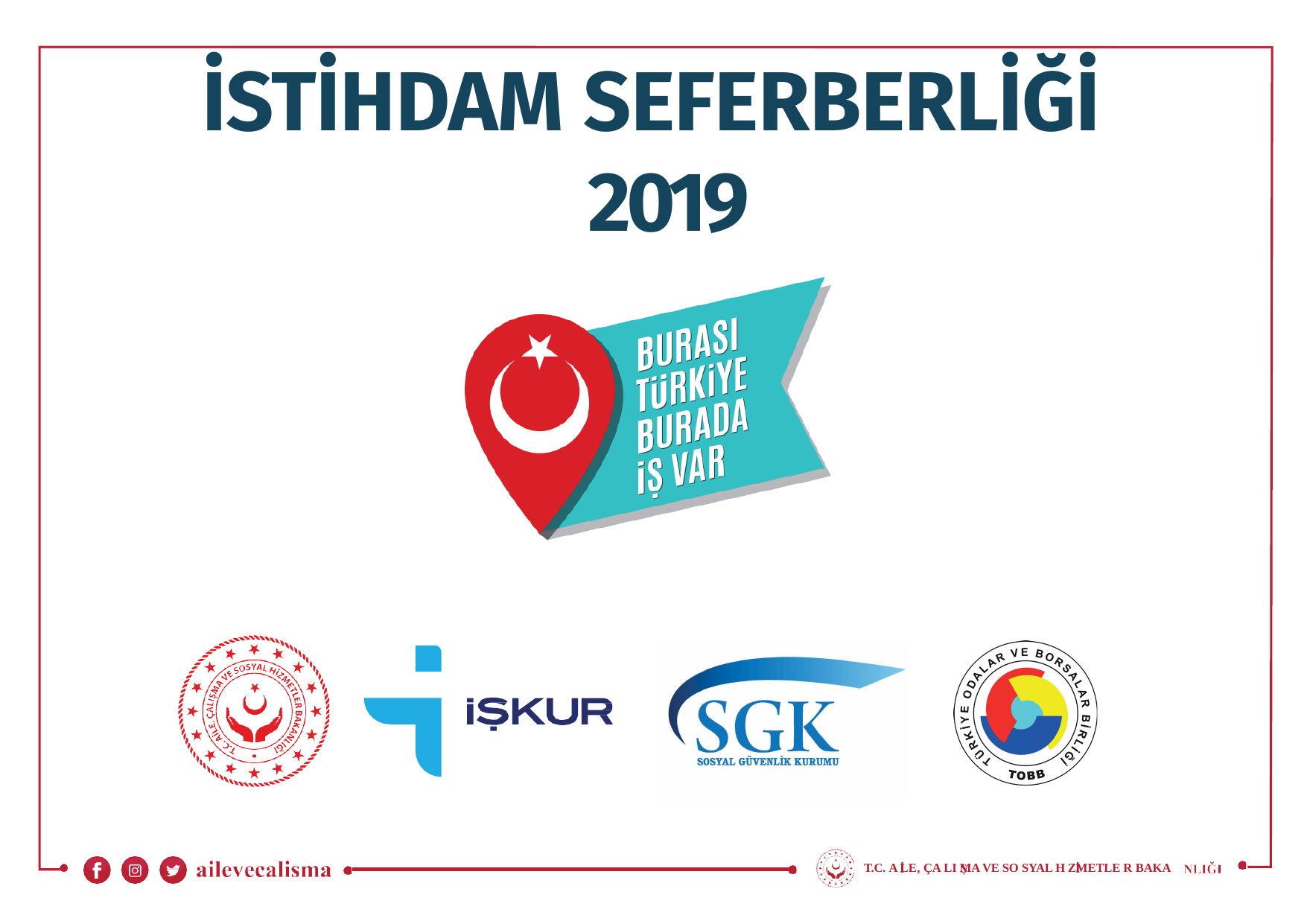

# İSTİHDAM SEFERBERLİĞİ  2019

T.C. A LE, ÇA LI MA VE SO SYAL H ZMETLE R BAKA